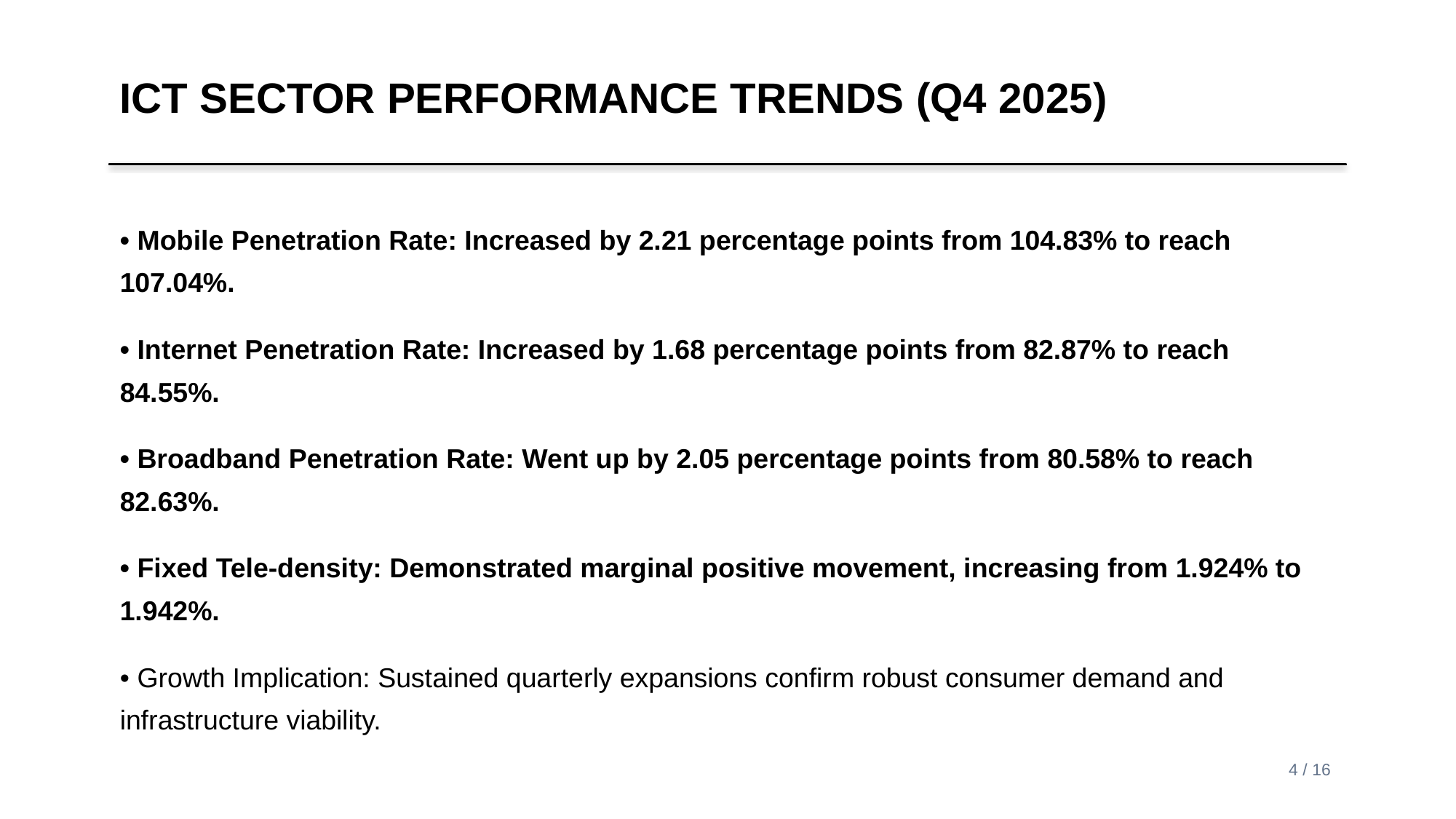

ICT SECTOR PERFORMANCE TRENDS (Q4 2025)

• Mobile Penetration Rate: Increased by 2.21 percentage points from 104.83% to reach 107.04%.
• Internet Penetration Rate: Increased by 1.68 percentage points from 82.87% to reach 84.55%.
• Broadband Penetration Rate: Went up by 2.05 percentage points from 80.58% to reach 82.63%.
• Fixed Tele-density: Demonstrated marginal positive movement, increasing from 1.924% to 1.942%.
• Growth Implication: Sustained quarterly expansions confirm robust consumer demand and infrastructure viability.
4 / 16